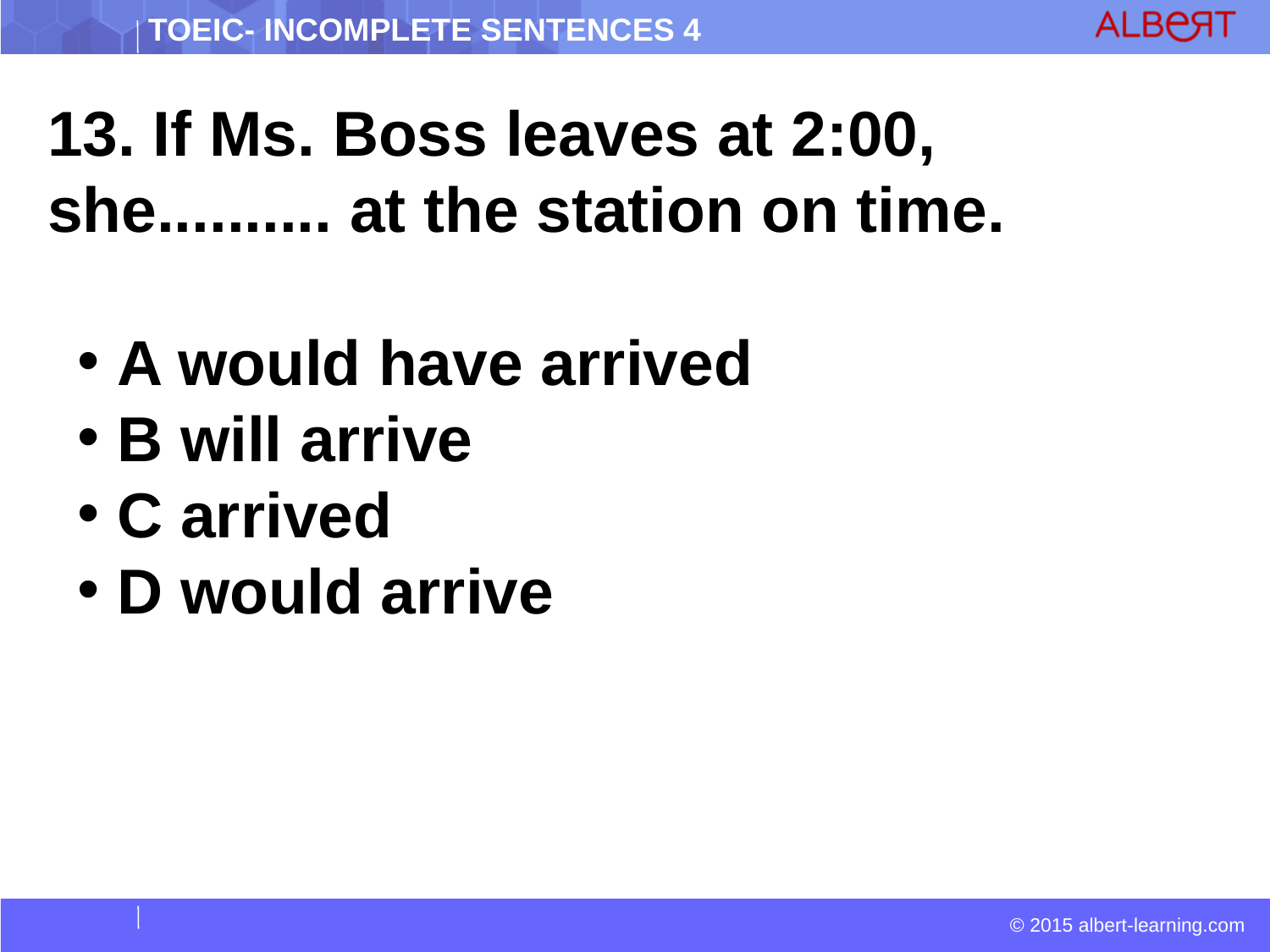

13. If Ms. Boss leaves at 2:00, she.......... at the station on time.
 A would have arrived
 B will arrive
 C arrived
 D would arrive